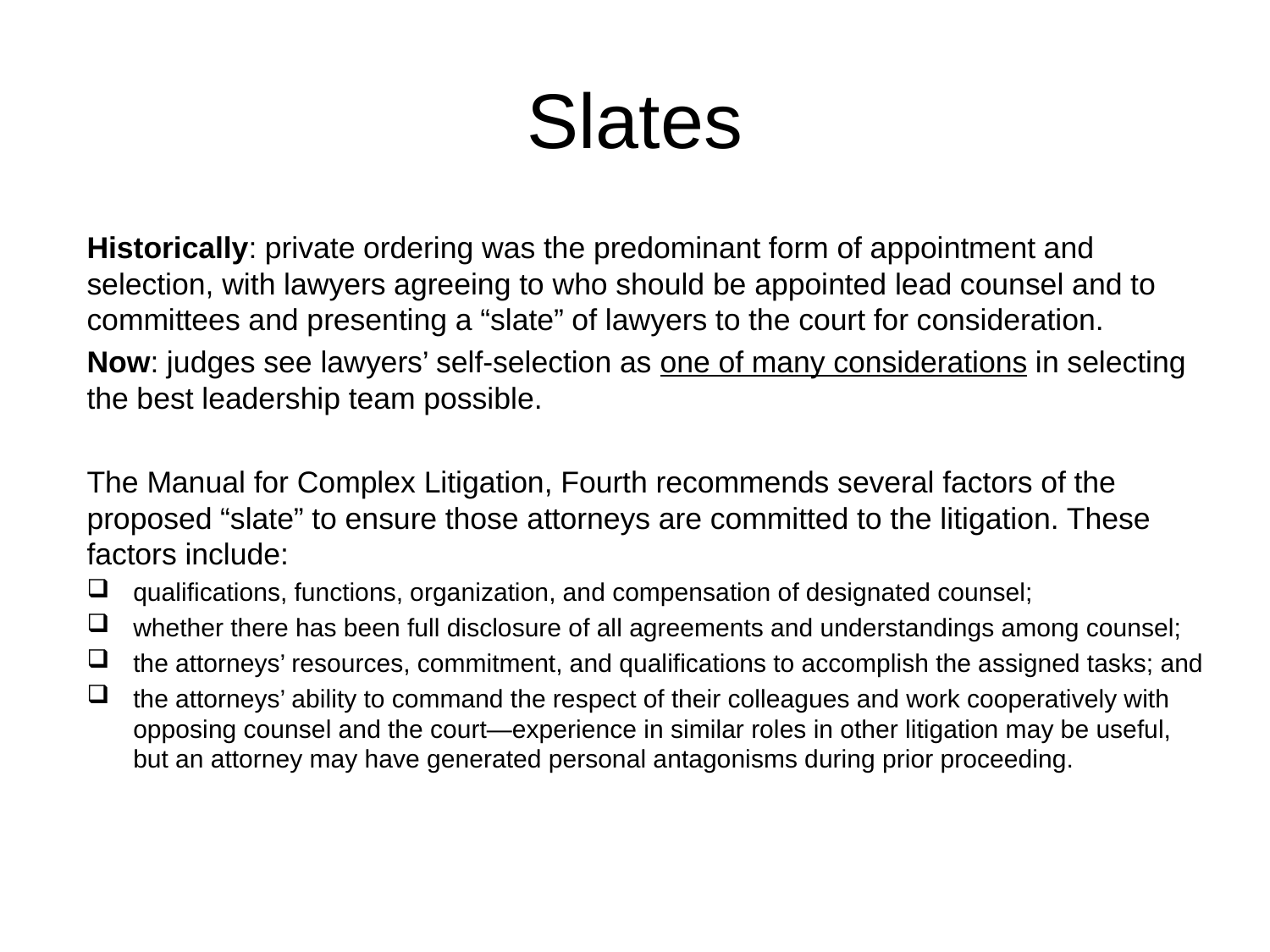

# Slates
Historically: private ordering was the predominant form of appointment and selection, with lawyers agreeing to who should be appointed lead counsel and to committees and presenting a “slate” of lawyers to the court for consideration.
Now: judges see lawyers’ self-selection as one of many considerations in selecting the best leadership team possible.

The Manual for Complex Litigation, Fourth recommends several factors of the proposed “slate” to ensure those attorneys are committed to the litigation. These factors include:
qualifications, functions, organization, and compensation of designated counsel;
whether there has been full disclosure of all agreements and understandings among counsel;
the attorneys’ resources, commitment, and qualifications to accomplish the assigned tasks; and
the attorneys’ ability to command the respect of their colleagues and work cooperatively with opposing counsel and the court—experience in similar roles in other litigation may be useful, but an attorney may have generated personal antagonisms during prior proceeding.